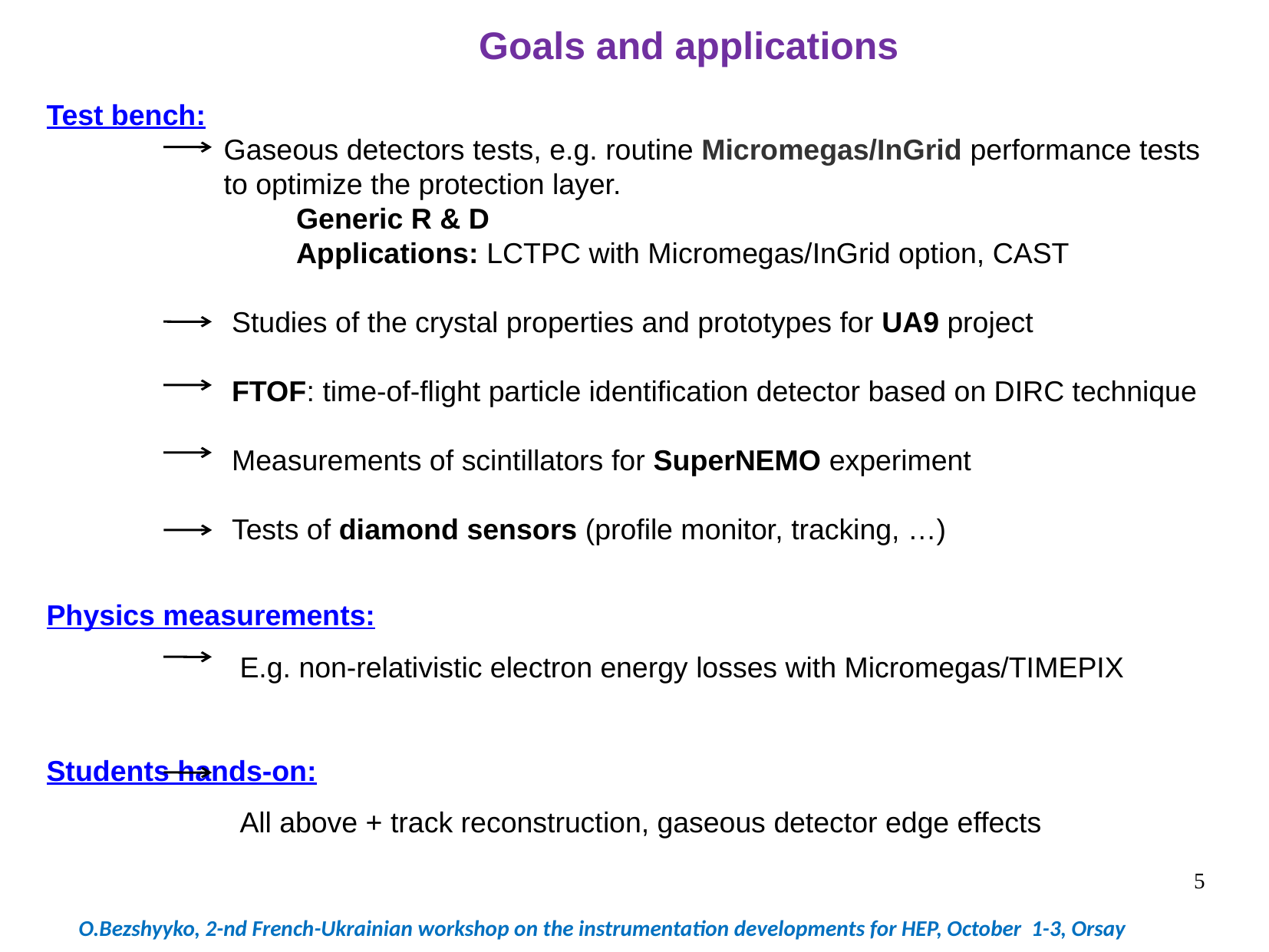

Goals and applications
Test bench:
                      Gaseous detectors tests, e.g. routine Micromegas/InGrid performance tests
                      to optimize the protection layer.
                               Generic R & D
                               Applications: LCTPC with Micromegas/InGrid option, CAST

                       Studies of the crystal properties and prototypes for UA9 project

                       FTOF: time-of-flight particle identification detector based on DIRC technique

                       Measurements of scintillators for SuperNEMO experiment

                       Tests of diamond sensors (profile monitor, tracking, …)

Physics measurements:
                        E.g. non-relativistic electron energy losses with Micromegas/TIMEPIX

Students hands-on:
                        All above + track reconstruction, gaseous detector edge effects

5
O.Bezshyyko, 2-nd French-Ukrainian workshop on the instrumentation developments for HEP, October  1-3, Orsay